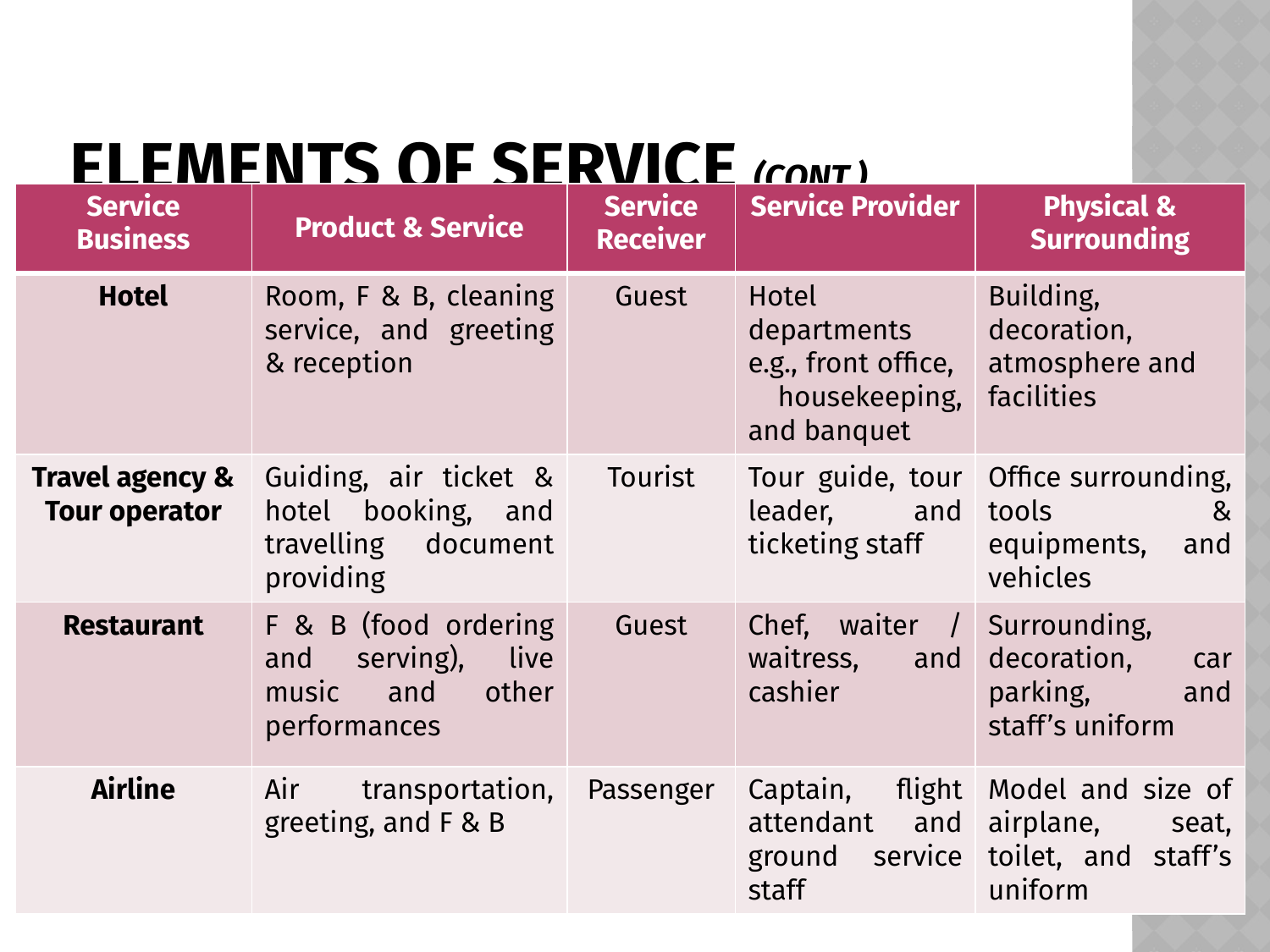

# Elements of Service (cont.)
| Service Business | Product & Service | Service Receiver | Service Provider | Physical & Surrounding |
| --- | --- | --- | --- | --- |
| Hotel | Room, F & B, cleaning service, and greeting & reception | Guest | Hotel departments e.g., front office, housekeeping, and banquet | Building, decoration, atmosphere and facilities |
| Travel agency & Tour operator | Guiding, air ticket & hotel booking, and travelling document providing | Tourist | Tour guide, tour leader, and ticketing staff | Office surrounding, tools & equipments, and vehicles |
| Restaurant | F & B (food ordering and serving), live music and other performances | Guest | Chef, waiter / waitress, and cashier | Surrounding, decoration, car parking, and staff’s uniform |
| Airline | Air transportation, greeting, and F & B | Passenger | Captain, flight attendant and ground service staff | Model and size of airplane, seat, toilet, and staff’s uniform |